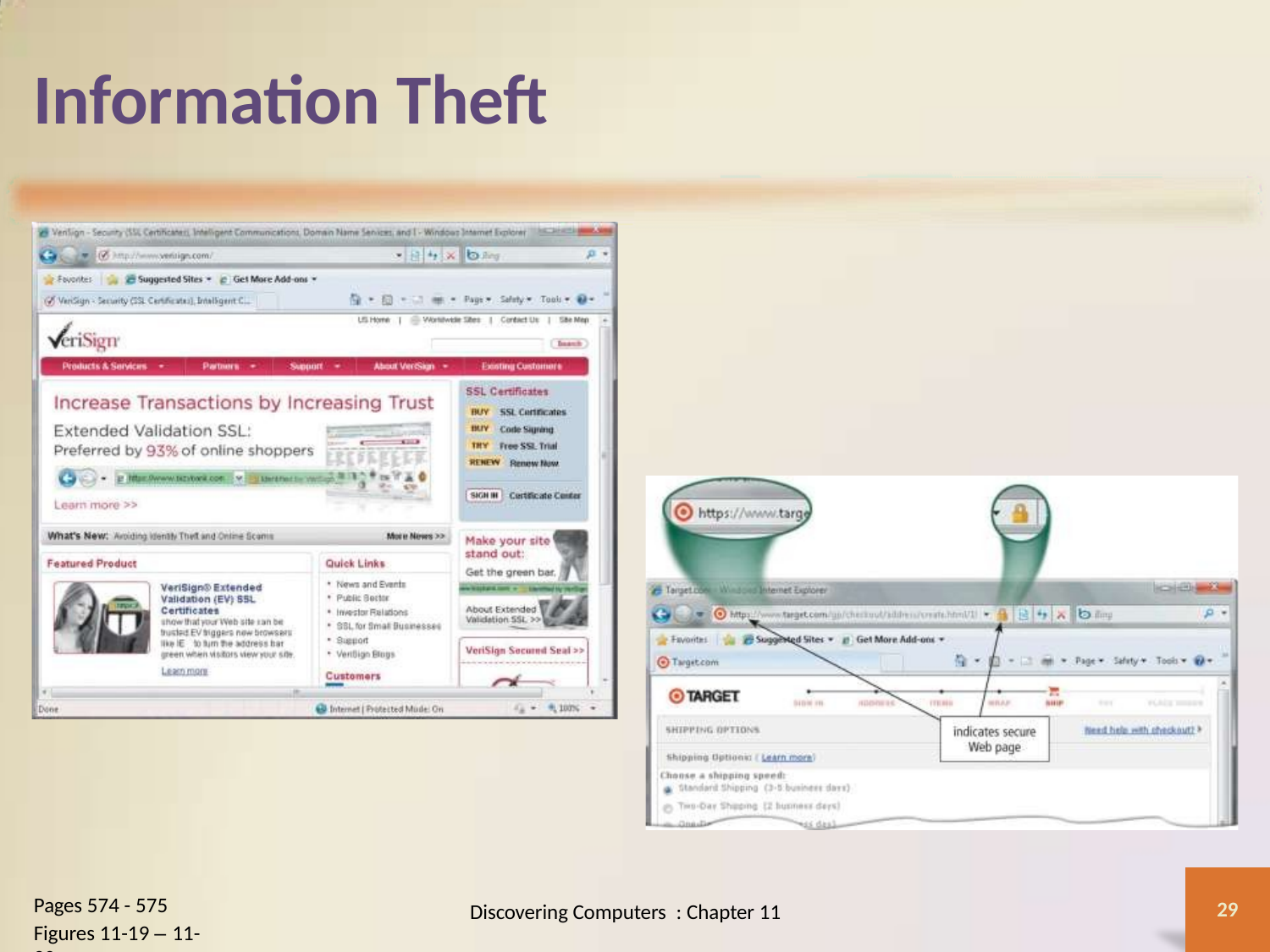

# Information Theft

Pages 574 - 575
Figures 11-19 – 11-20
29
Discovering Computers  : Chapter 11